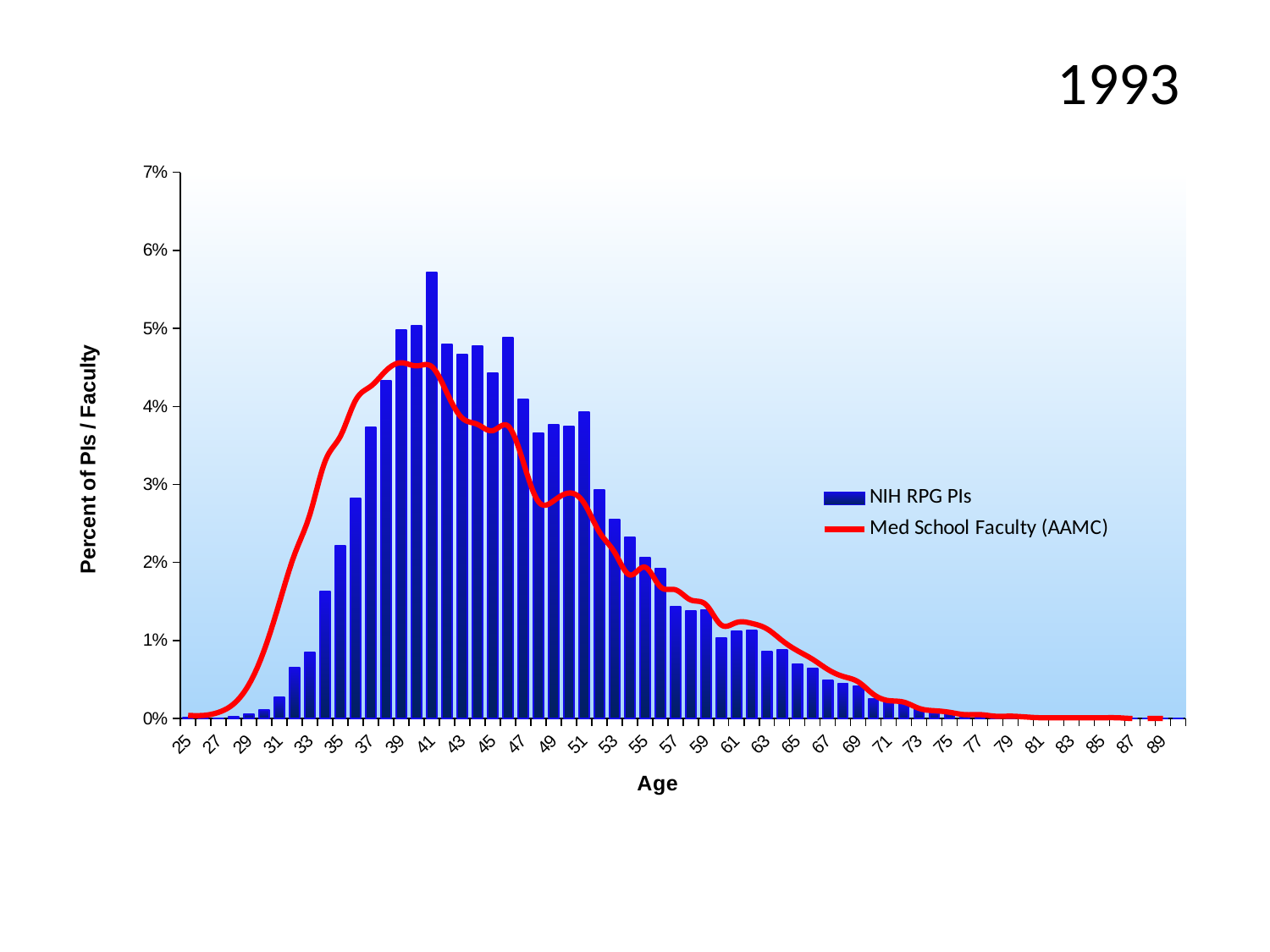

1993

### Chart

| Category |  |  |
|---|---|---|
| 25 | 0.00011509466536226047 | 0.0004 |
| 26 | 5.754733268113023e-05 | 0.0004 |
| 27 | 5.754733268113023e-05 | 0.0008 |
| 28 | 0.00023018933072452093 | 0.0019 |
| 29 | 0.0005754733268113023 | 0.0044 |
| 30 | 0.0010933993209414745 | 0.0088 |
| 31 | 0.002704724636013121 | 0.0149 |
| 32 | 0.006502848592967716 | 0.0211 |
| 33 | 0.008517005236807275 | 0.0262 |
| 34 | 0.016285895148759853 | 0.033 |
| 35 | 0.022098175749554007 | 0.0362 |
| 36 | 0.028198193013753814 | 0.0408 |
| 37 | 0.03729067157737239 | 0.0426 |
| 38 | 0.043275594176209936 | 0.0446 |
| 39 | 0.04977844276917765 | 0.0456 |
| 40 | 0.05029636876330782 | 0.0452 |
| 41 | 0.05720204868504345 | 0.0451 |
| 42 | 0.04799447545606261 | 0.0417 |
| 43 | 0.04661333947171548 | 0.0385 |
| 44 | 0.04770673879265696 | 0.0377 |
| 45 | 0.044253898831789144 | 0.0369 |
| 46 | 0.04885768544627957 | 0.0375 |
| 47 | 0.04085860620360246 | 0.0329 |
| 48 | 0.0365425562525177 | 0.0278 |
| 49 | 0.0376935029061403 | 0.0279 |
| 50 | 0.03746331357541578 | 0.0289 |
| 51 | 0.039304828221211945 | 0.0276 |
| 52 | 0.029291592334695287 | 0.0239 |
| 53 | 0.02549346837774069 | 0.0213 |
| 54 | 0.023191575070495483 | 0.0184 |
| 55 | 0.020601945099844622 | 0.0194 |
| 56 | 0.019220809115497495 | 0.0169 |
| 57 | 0.014329285837601426 | 0.0165 |
| 58 | 0.013811359843471255 | 0.0152 |
| 59 | 0.013926454508833515 | 0.0146 |
| 60 | 0.010300972549922311 | 0.012 |
| 61 | 0.011164182540139265 | 0.0123 |
| 62 | 0.011336824538182655 | 0.0122 |
| 63 | 0.008632099902169534 | 0.0115 |
| 64 | 0.008804741900212925 | 0.01 |
| 65 | 0.006963227254416757 | 0.0087 |
| 66 | 0.006445301260286585 | 0.0076 |
| 67 | 0.00489152327789607 | 0.0063 |
| 68 | 0.0044886919491281575 | 0.0054 |
| 69 | 0.004143407953041377 | 0.0047 |
| 70 | 0.0024745353052886 | 0.0031 |
| 71 | 0.002186798641882949 | 0.0023 |
| 72 | 0.0018415146457961675 | 0.0021 |
| 73 | 0.0012084939863037348 | 0.0013 |
| 74 | 0.0006905679921735627 | 0.001 |
| 75 | 0.0008056626575358232 | 0.0008 |
| 76 | 0.0005754733268113023 | 0.0005 |
| 77 | 0.00034528399608678136 | 0.0005 |
| 78 | 0.00023018933072452093 | 0.0003 |
| 79 | 0.00023018933072452093 | 0.0003 |
| 80 | 0.00023018933072452093 | 0.0002 |
| 81 | 0.00017264199804339068 | 0.0001 |
| 82 | 0.0 | 0.0001 |
| 83 | 5.754733268113023e-05 | 0.0001 |
| 84 | 0.0 | 0.0001 |
| 85 | 0.00011509466536226047 | 0.0001 |
| 86 | 5.754733268113023e-05 | 0.0001 |
| 87 | 5.754733268113023e-05 | 0.0 |
| 88 | 0.0 | 0.0 |
| 89 | 0.0 | 0.0 |
| 90 | 0.0 | 0.0 |